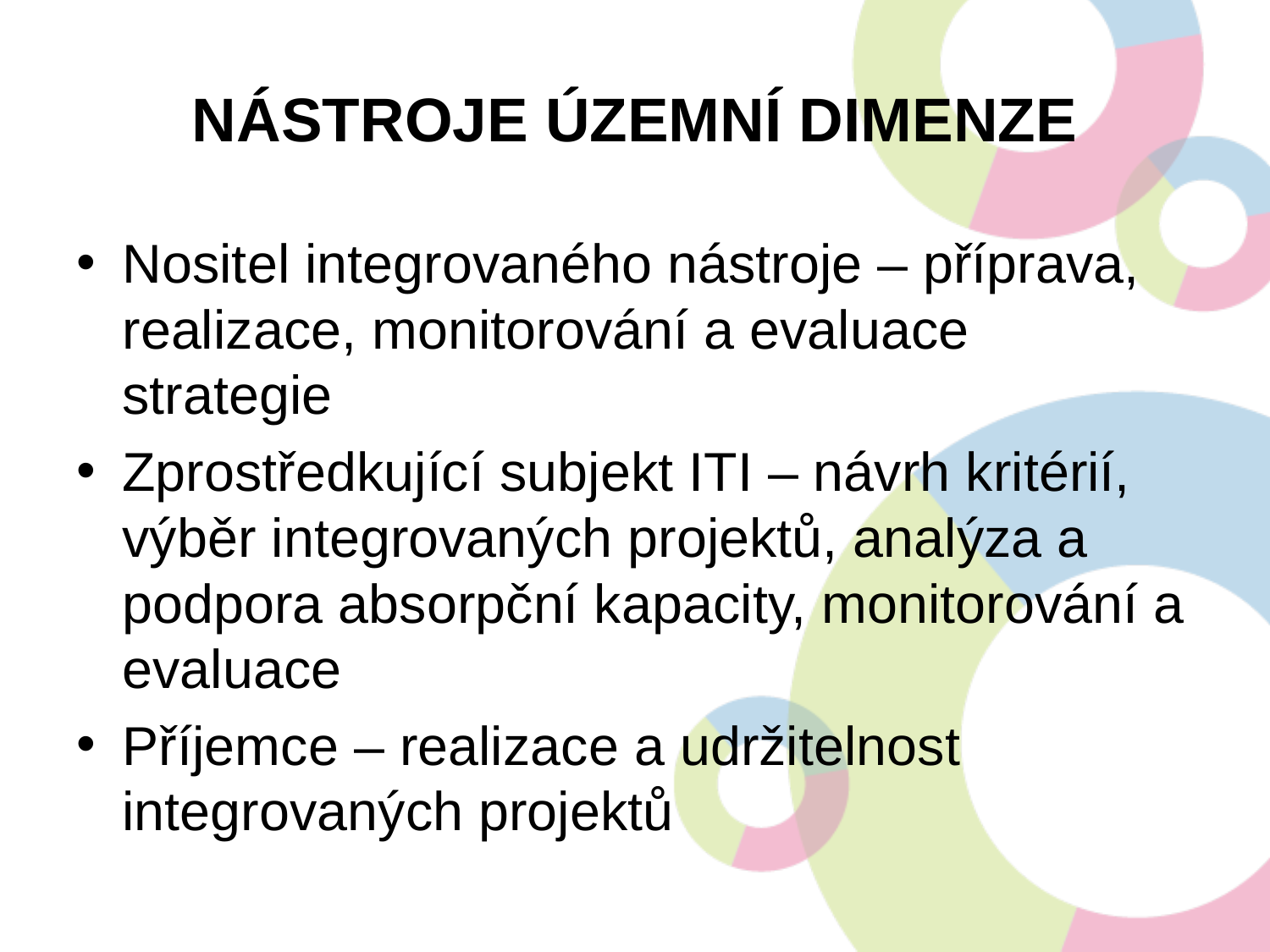

# Nástroje územní dimenze
Nositel integrovaného nástroje – příprava, realizace, monitorování a evaluace strategie
Zprostředkující subjekt ITI – návrh kritérií, výběr integrovaných projektů, analýza a podpora absorpční kapacity, monitorování a evaluace
Příjemce – realizace a udržitelnost integrovaných projektů